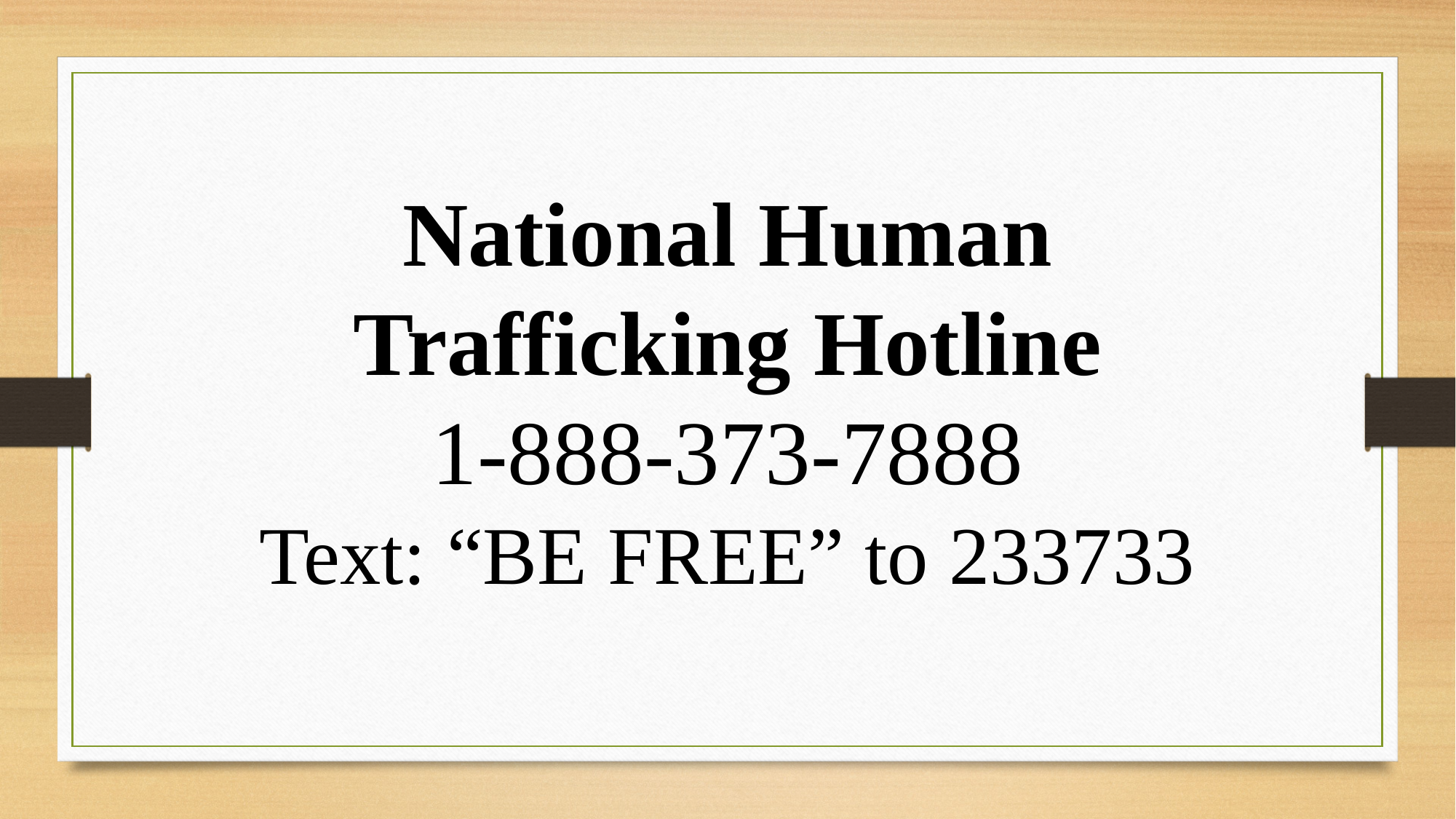

National Human Trafficking Hotline
1-888-373-7888
Text: “BE FREE” to 233733